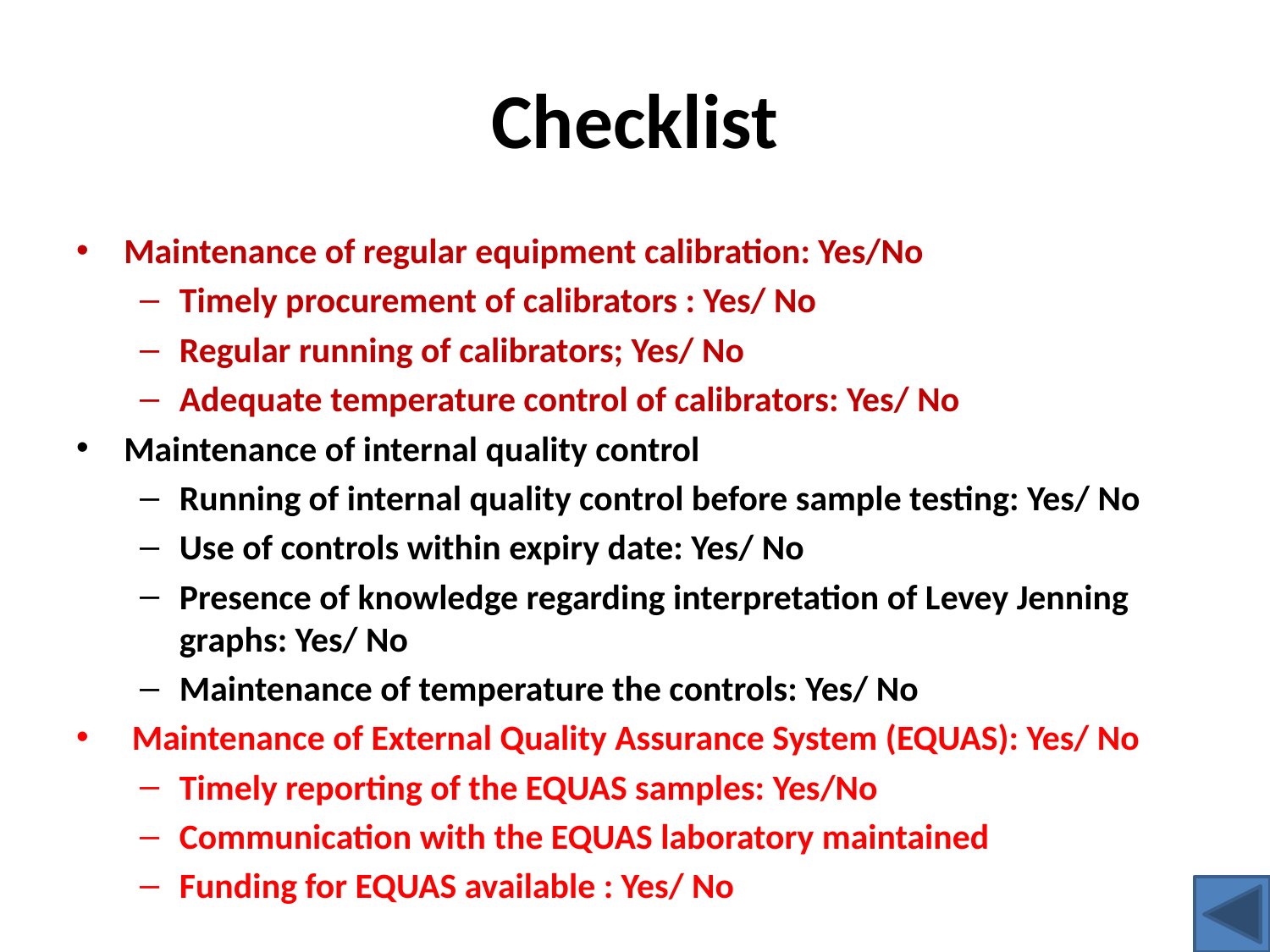

# Checklist
Maintenance of regular equipment calibration: Yes/No
Timely procurement of calibrators : Yes/ No
Regular running of calibrators; Yes/ No
Adequate temperature control of calibrators: Yes/ No
Maintenance of internal quality control
Running of internal quality control before sample testing: Yes/ No
Use of controls within expiry date: Yes/ No
Presence of knowledge regarding interpretation of Levey Jenning graphs: Yes/ No
Maintenance of temperature the controls: Yes/ No
 Maintenance of External Quality Assurance System (EQUAS): Yes/ No
Timely reporting of the EQUAS samples: Yes/No
Communication with the EQUAS laboratory maintained
Funding for EQUAS available : Yes/ No